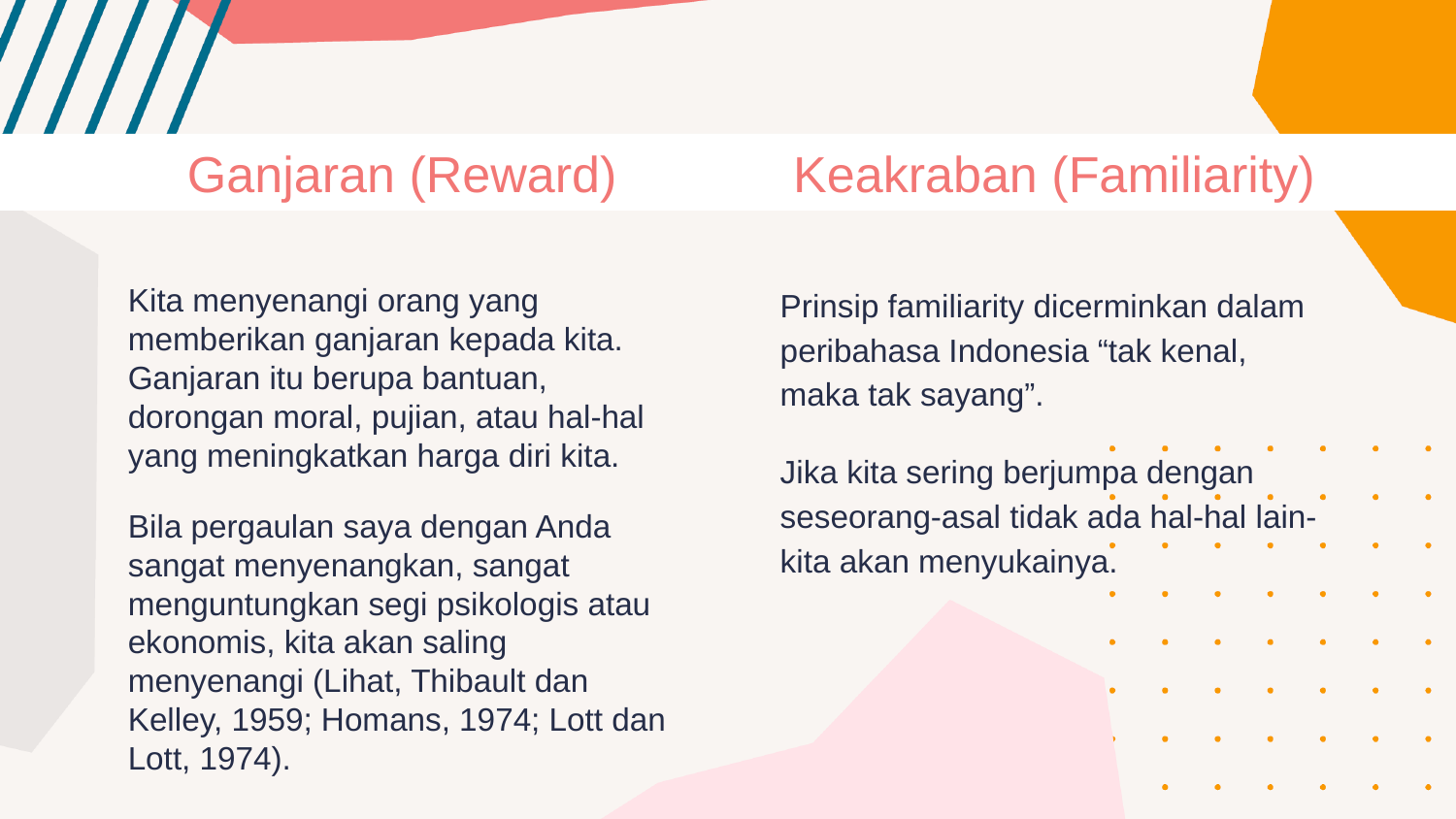

# Ganjaran (Reward)
Keakraban (Familiarity)
Kita menyenangi orang yang memberikan ganjaran kepada kita. Ganjaran itu berupa bantuan, dorongan moral, pujian, atau hal-hal yang meningkatkan harga diri kita.
Bila pergaulan saya dengan Anda sangat menyenangkan, sangat menguntungkan segi psikologis atau ekonomis, kita akan saling menyenangi (Lihat, Thibault dan Kelley, 1959; Homans, 1974; Lott dan Lott, 1974).
Prinsip familiarity dicerminkan dalam peribahasa Indonesia “tak kenal, maka tak sayang”.
Jika kita sering berjumpa dengan seseorang-asal tidak ada hal-hal lain-kita akan menyukainya.